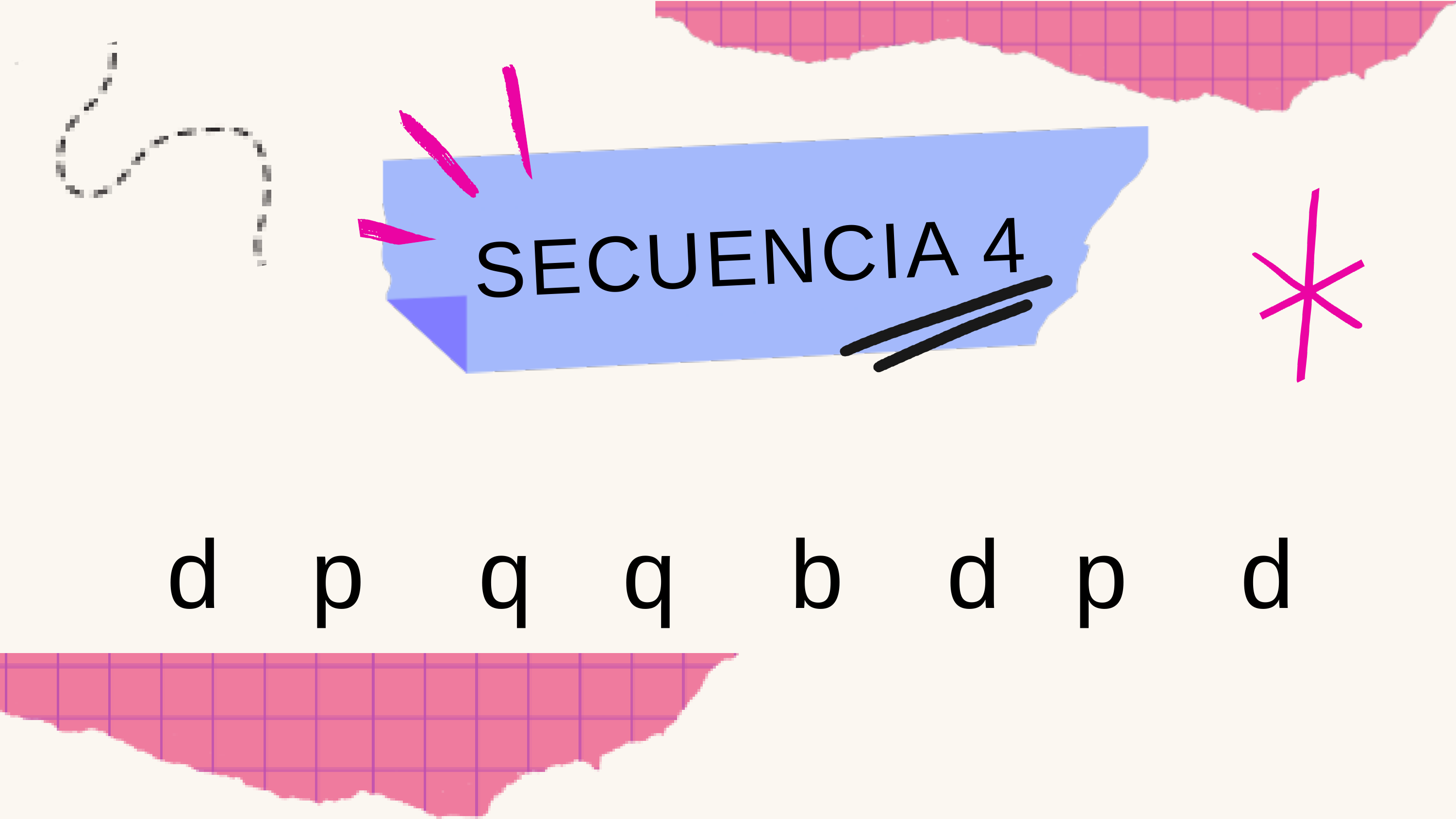

SECUENCIA 4

d
p
q
q
b
d
p
d